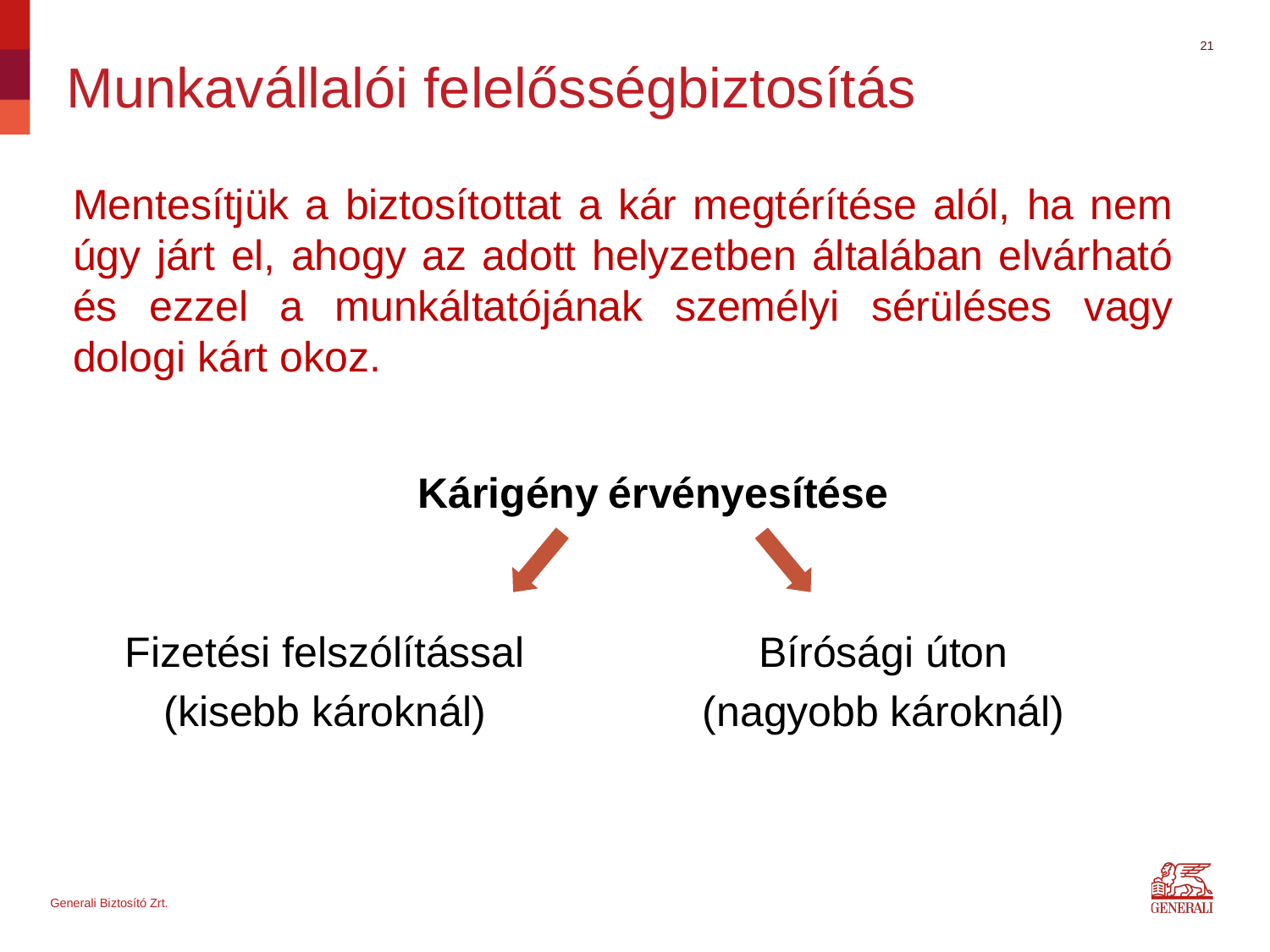

21
Munkavállalói felelősségbiztosítás
Mentesítjük a biztosítottat a kár megtérítése alól, ha nem úgy járt el, ahogy az adott helyzetben általában elvárható és ezzel a munkáltatójának személyi sérüléses vagy dologi kárt okoz.
Kárigény érvényesítése

Bírósági úton
(nagyobb károknál)
Fizetési felszólítással
(kisebb károknál)
Generali Biztosító Zrt.